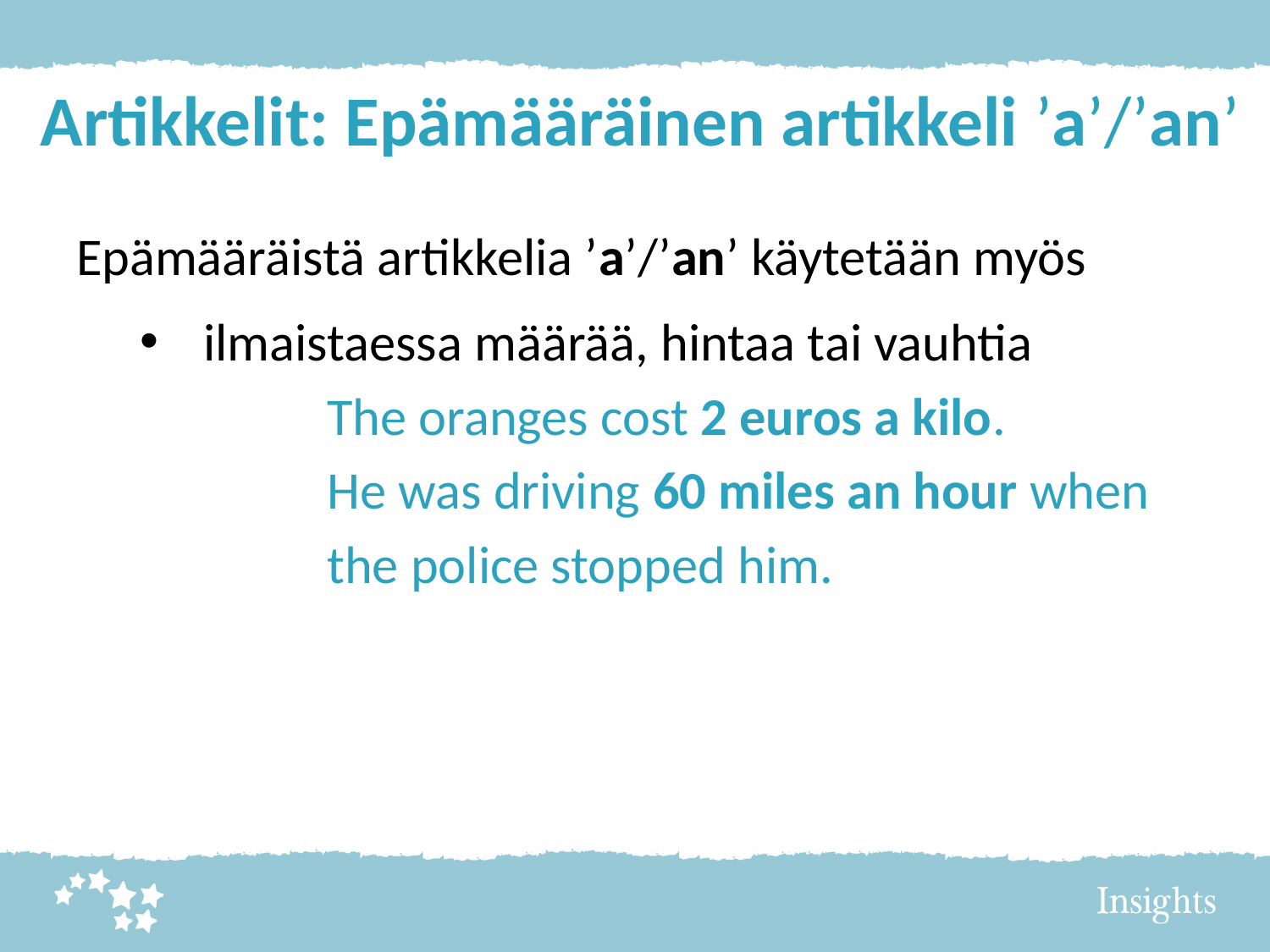

# Artikkelit: Epämääräinen artikkeli ’a’/’an’
Epämääräistä artikkelia ’a’/’an’ käytetään myös
ilmaistaessa määrää, hintaa tai vauhtia
	     The oranges cost 2 euros a kilo.
	     He was driving 60 miles an hour when
	     the police stopped him.